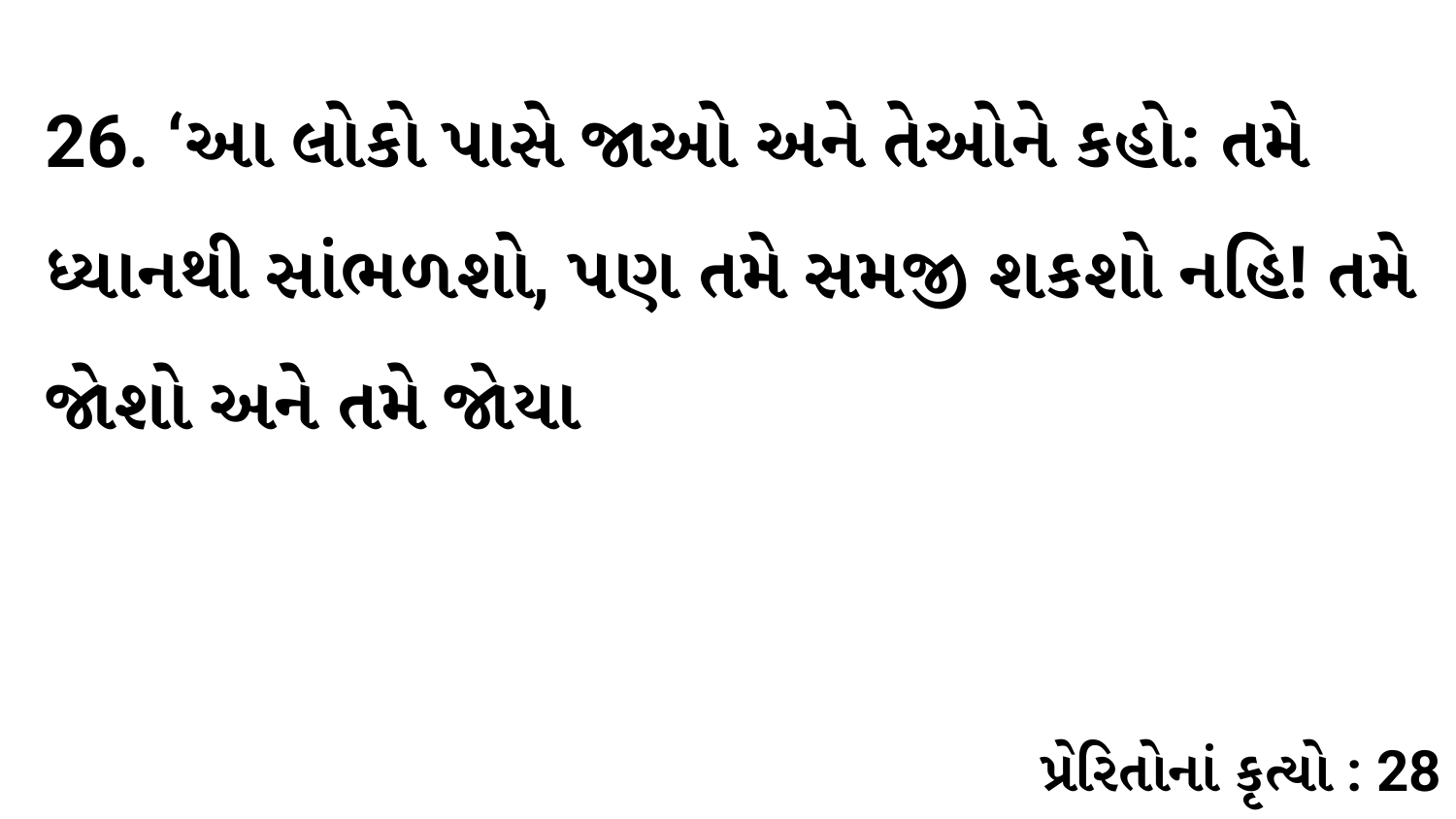

26. ‘આ લોકો પાસે જાઓ અને તેઓને કહો: તમે ધ્યાનથી સાંભળશો, પણ તમે સમજી શકશો નહિ! તમે જોશો અને તમે જોયા
પ્રેરિતોનાં કૃત્યો : 28